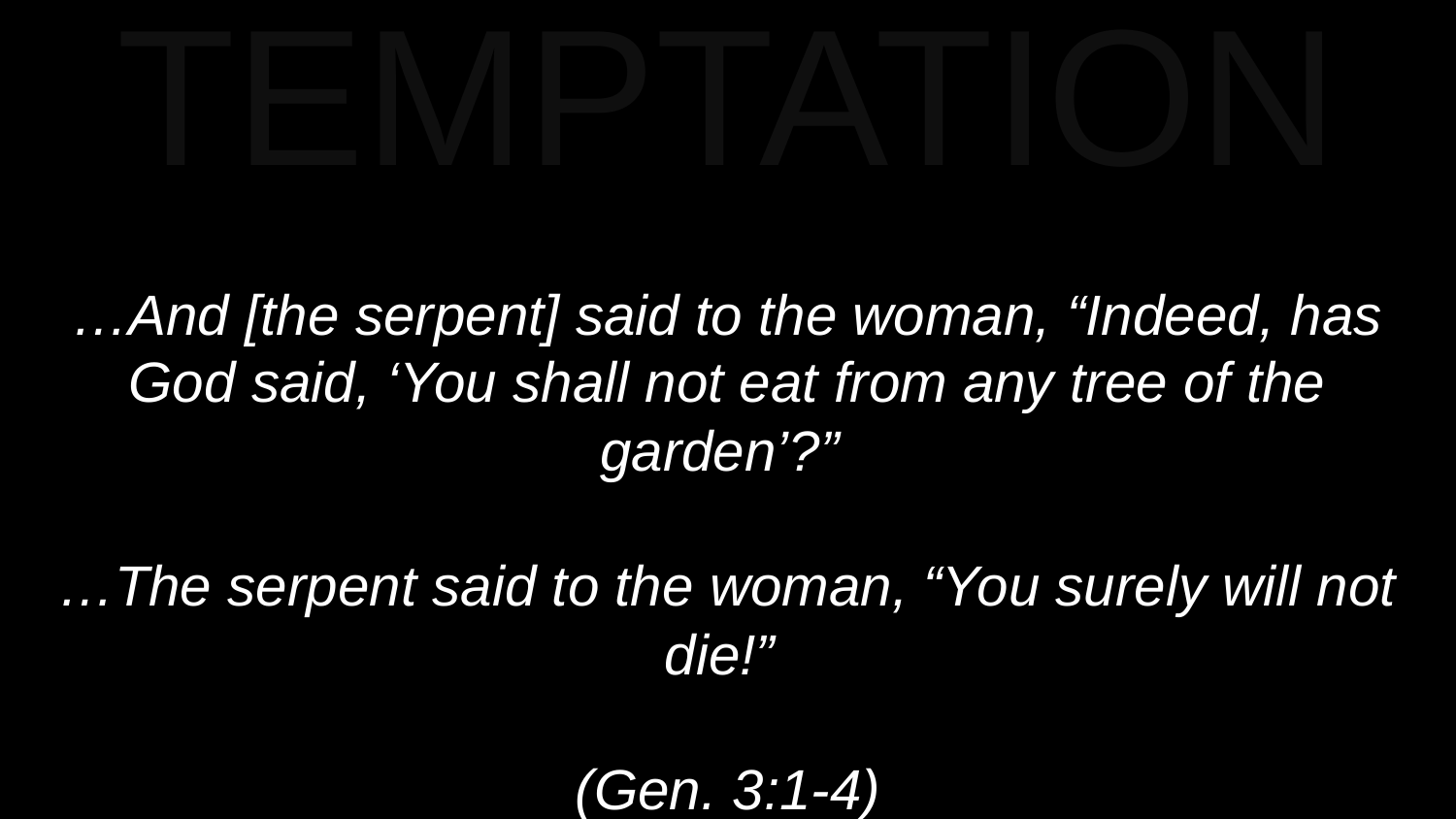

TEMPTATION

…And [the serpent] said to the woman, “Indeed, has God said, ‘You shall not eat from any tree of the garden’?”

…The serpent said to the woman, “You surely will not die!”

(Gen. 3:1-4)